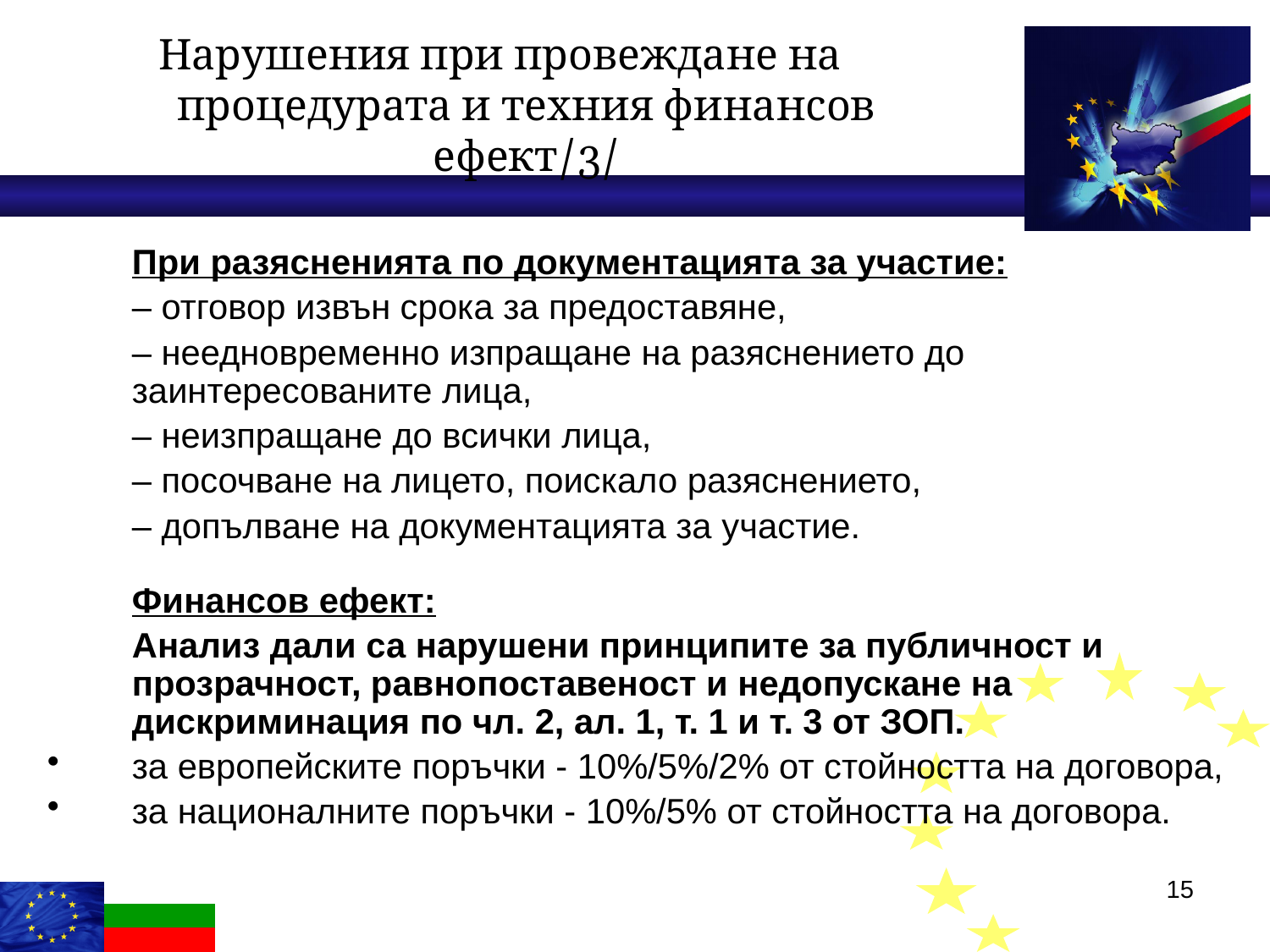

Нарушения при провеждане на
процедурата и техния финансов ефект/3/

	При разясненията по документацията за участие:
	– отговор извън срока за предоставяне,
	– неедновременно изпращане на разяснението до заинтересованите лица,
	– неизпращане до всички лица,
	– посочване на лицето, поискало разяснението,
	– допълване на документацията за участие.

	Финансов ефект:
	Анализ дали са нарушени принципите за публичност и прозрачност, равнопоставеност и недопускане на дискриминация по чл. 2, ал. 1, т. 1 и т. 3 от ЗОП.
за европейските поръчки - 10%/5%/2% от стойността на договора,
за националните поръчки - 10%/5% от стойността на договора.

15